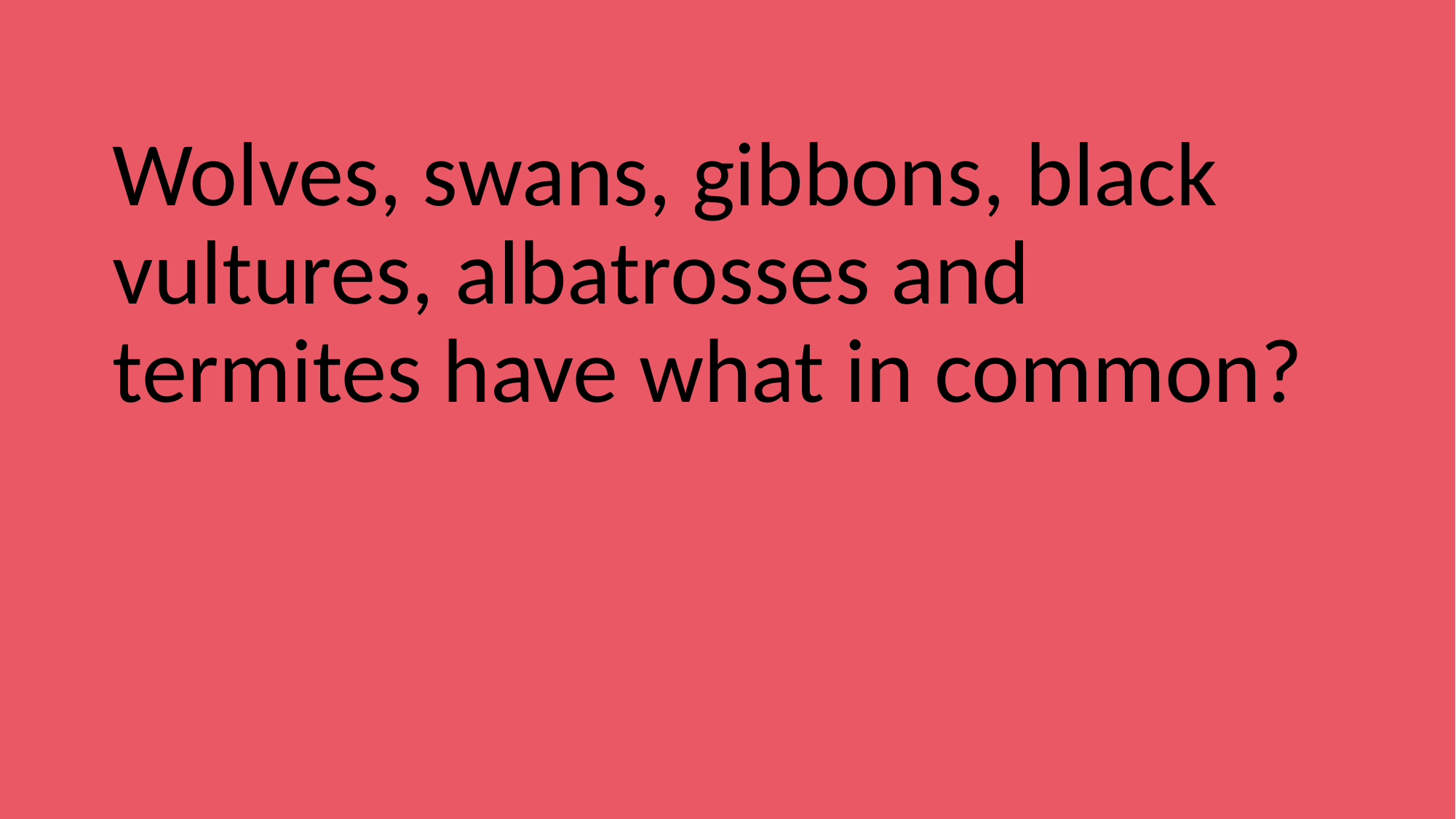

Wolves, swans, gibbons, black vultures, albatrosses and termites have what in common?